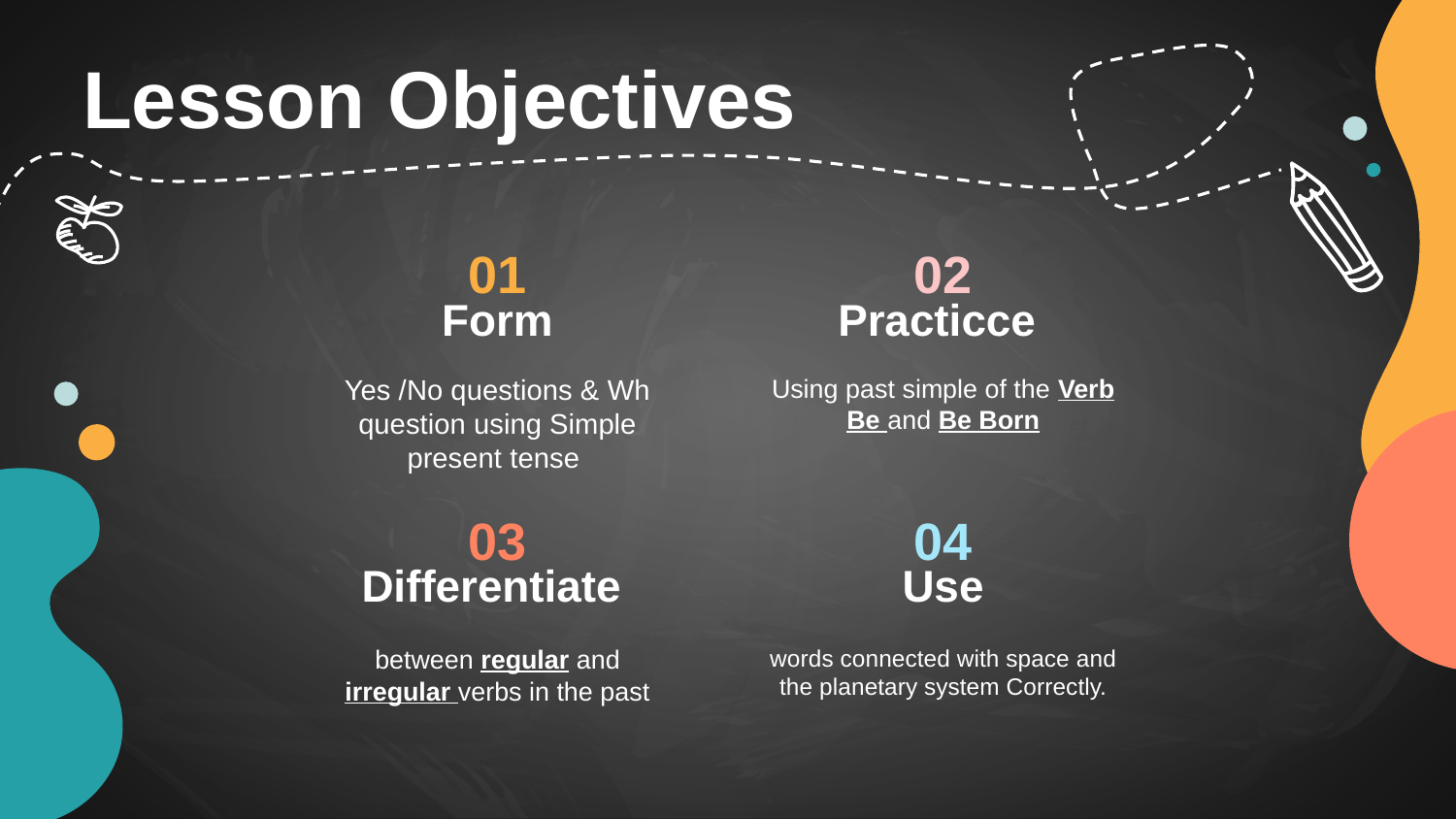

# Lesson Objectives
01
02
Practicce
Form
Yes /No questions & Wh question using Simple present tense
Using past simple of the Verb Be and Be Born
03
04
Differentiate
Use
between regular and irregular verbs in the past
words connected with space and the planetary system Correctly.